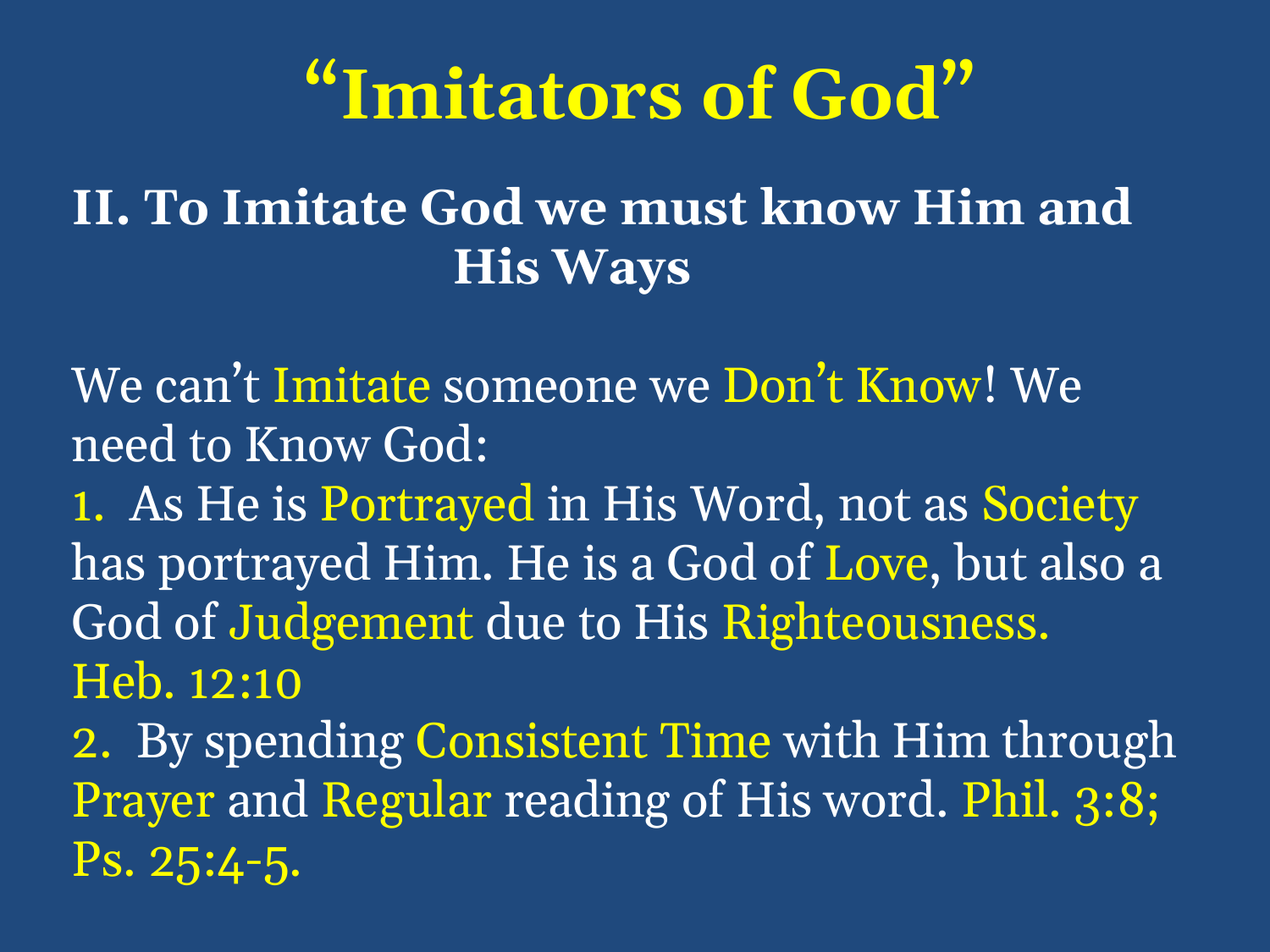

“Imitators of God”
II. To Imitate God we must know Him and 			His Ways

We can’t Imitate someone we Don’t Know! We need to Know God:
1.  As He is Portrayed in His Word, not as Society has portrayed Him. He is a God of Love, but also a God of Judgement due to His Righteousness.
Heb. 12:10
2.  By spending Consistent Time with Him through Prayer and Regular reading of His word. Phil. 3:8; Ps. 25:4-5.